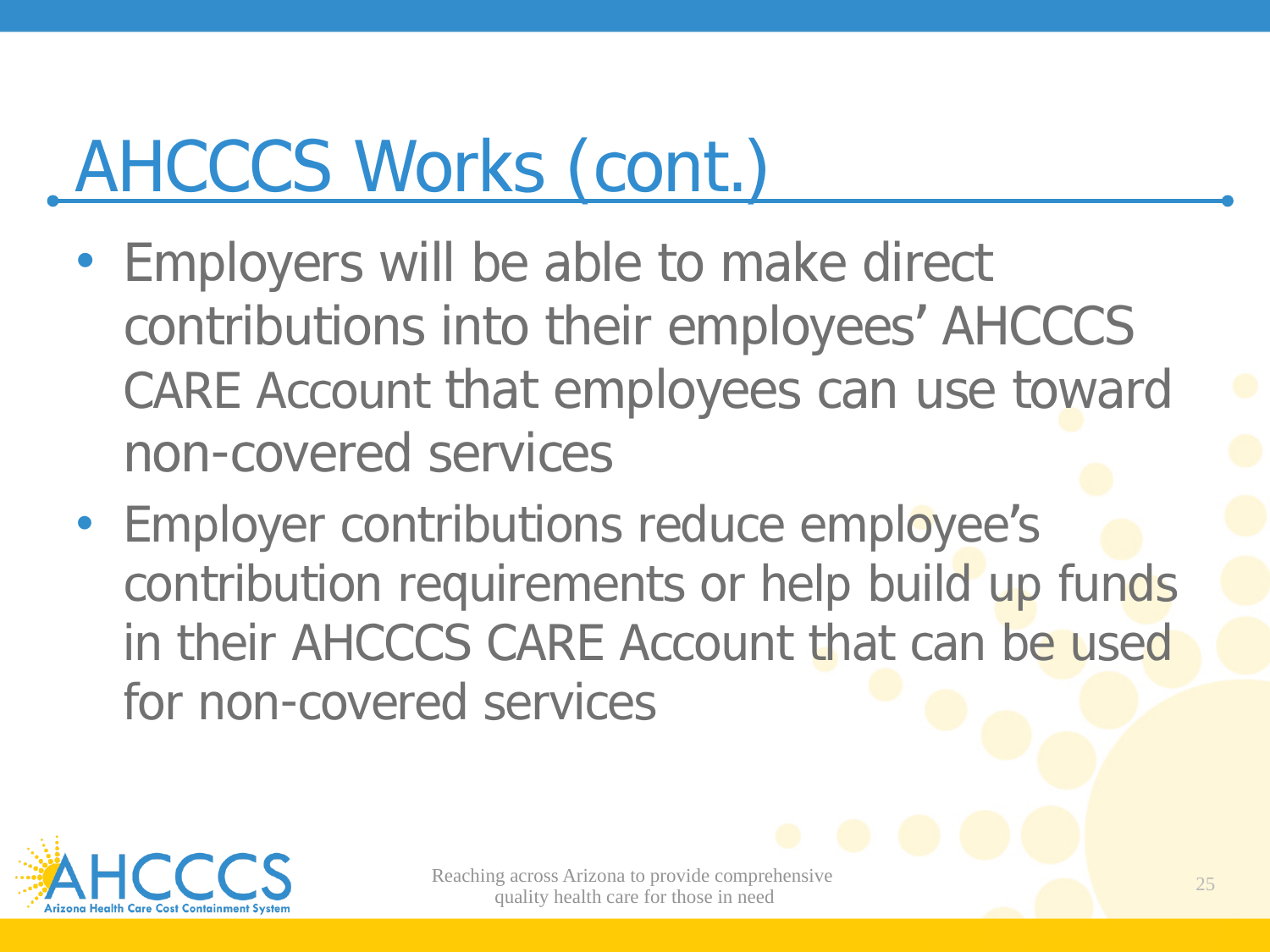

# AHCCCS Works (cont.)
Employers will be able to make direct contributions into their employees’ AHCCCS CARE Account that employees can use toward non-covered services
Employer contributions reduce employee’s contribution requirements or help build up funds in their AHCCCS CARE Account that can be used for non-covered services

Reaching across Arizona to provide comprehensive
quality health care for those in need
25